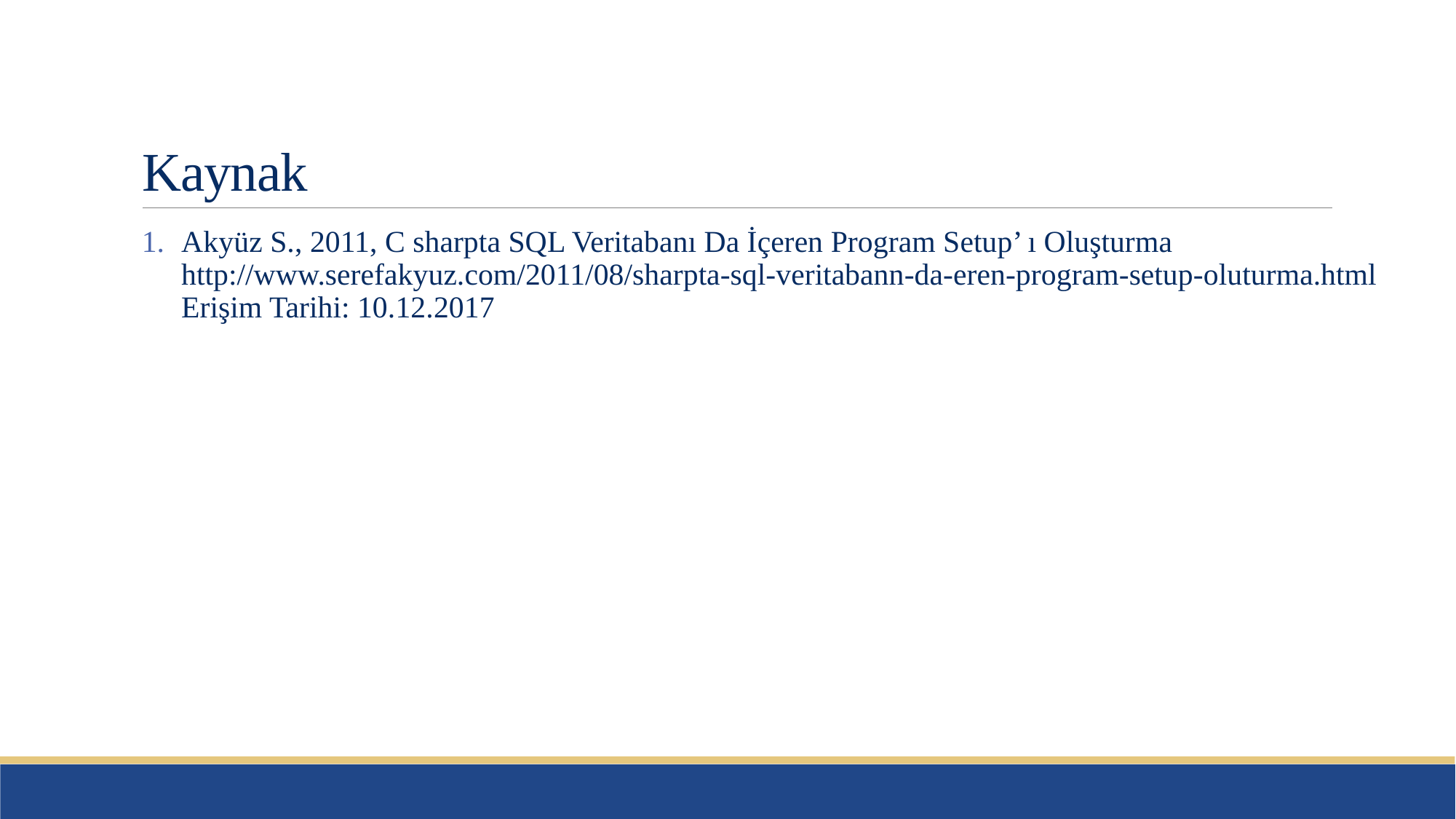

# Kaynak
Akyüz S., 2011, C sharpta SQL Veritabanı Da İçeren Program Setup’ ı Oluşturma
http://www.serefakyuz.com/2011/08/sharpta-sql-veritabann-da-eren-program-setup-oluturma.html   Erişim Tarihi: 10.12.2017